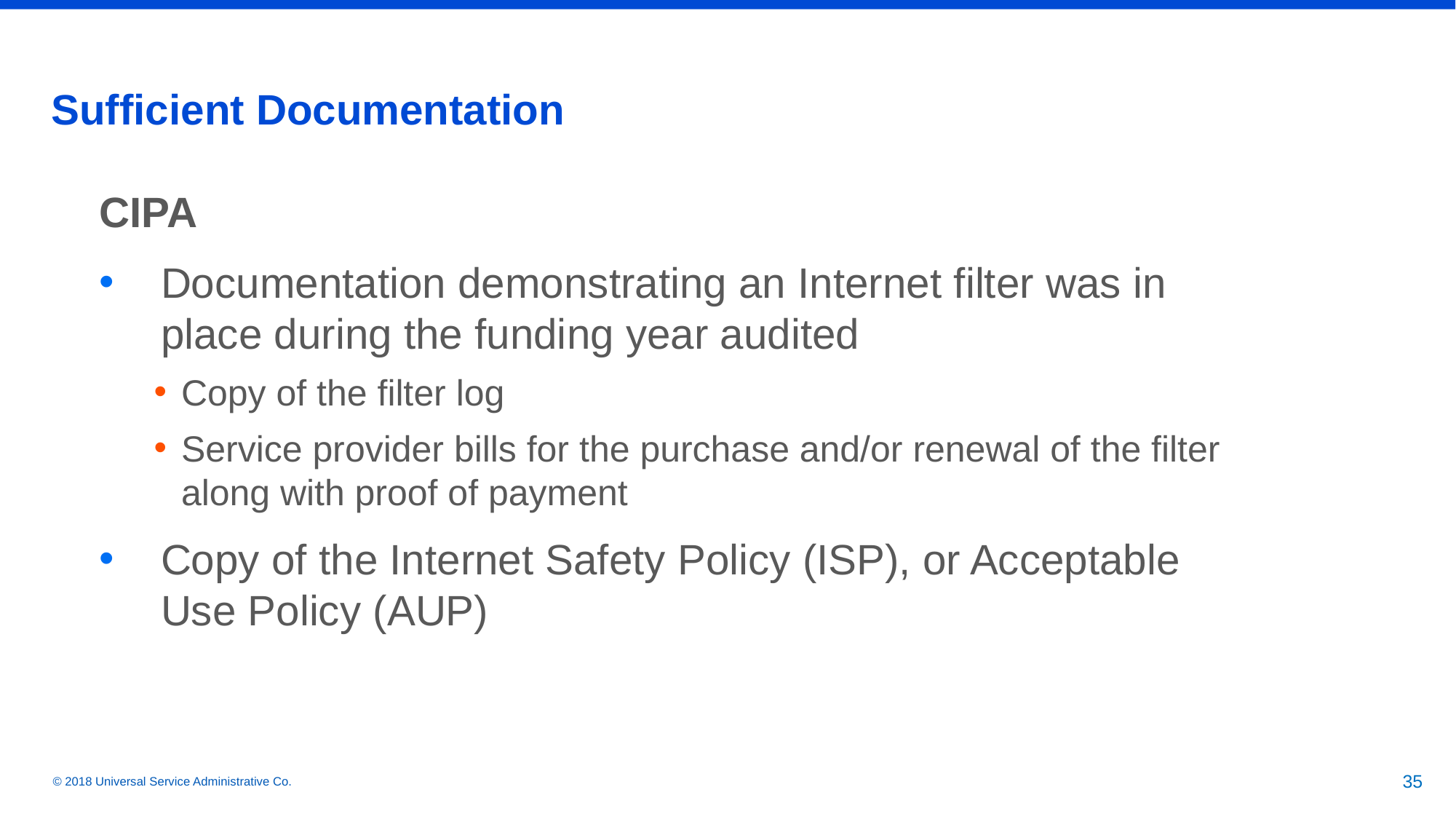

# Sufficient Documentation
CIPA
Documentation demonstrating an Internet filter was in place during the funding year audited
Copy of the filter log
Service provider bills for the purchase and/or renewal of the filter along with proof of payment
Copy of the Internet Safety Policy (ISP), or Acceptable Use Policy (AUP)
© 2018 Universal Service Administrative Co.
35